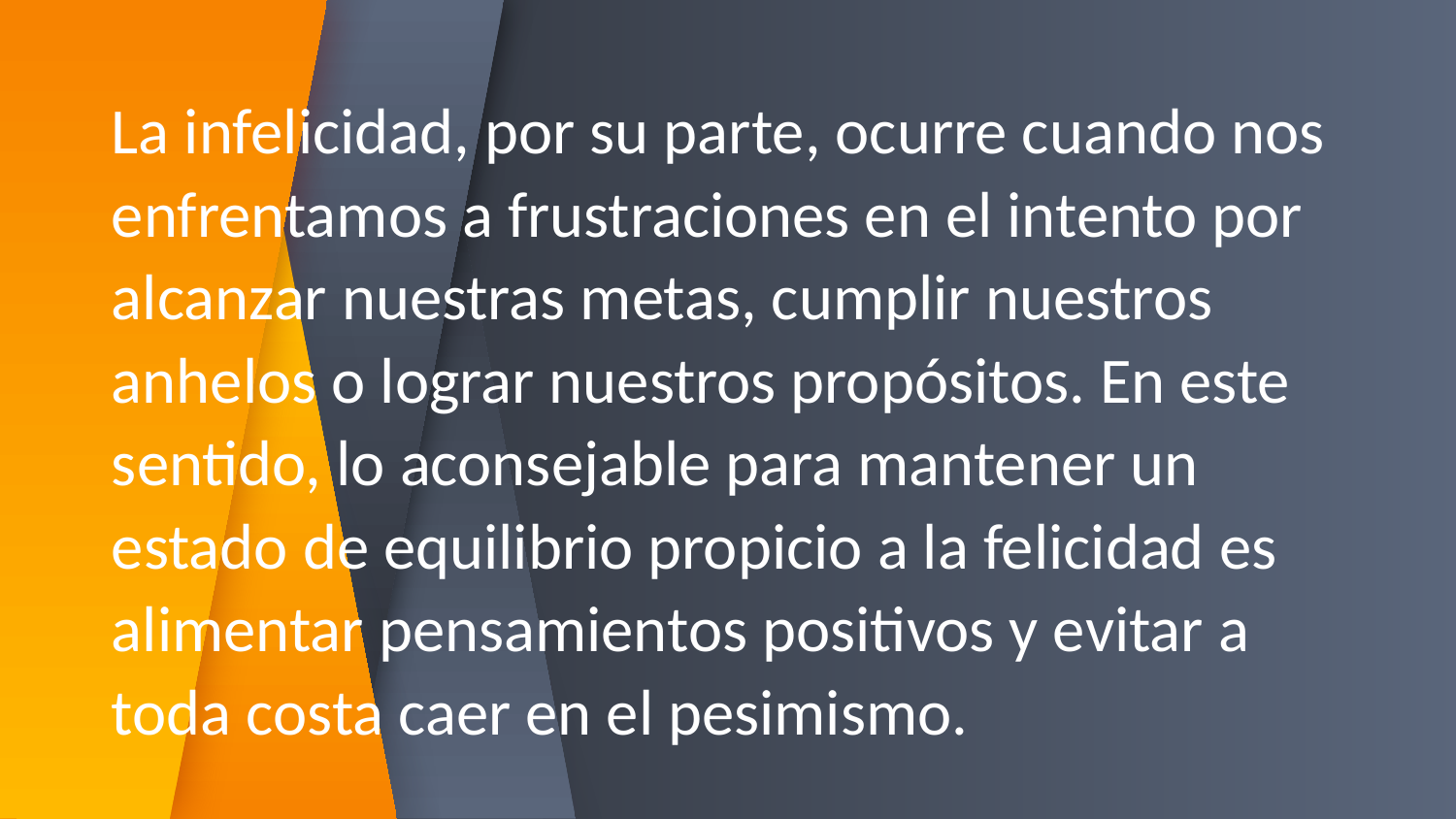

#
La infelicidad, por su parte, ocurre cuando nos enfrentamos a frustraciones en el intento por alcanzar nuestras metas, cumplir nuestros anhelos o lograr nuestros propósitos. En este sentido, lo aconsejable para mantener un estado de equilibrio propicio a la felicidad es alimentar pensamientos positivos y evitar a toda costa caer en el pesimismo.